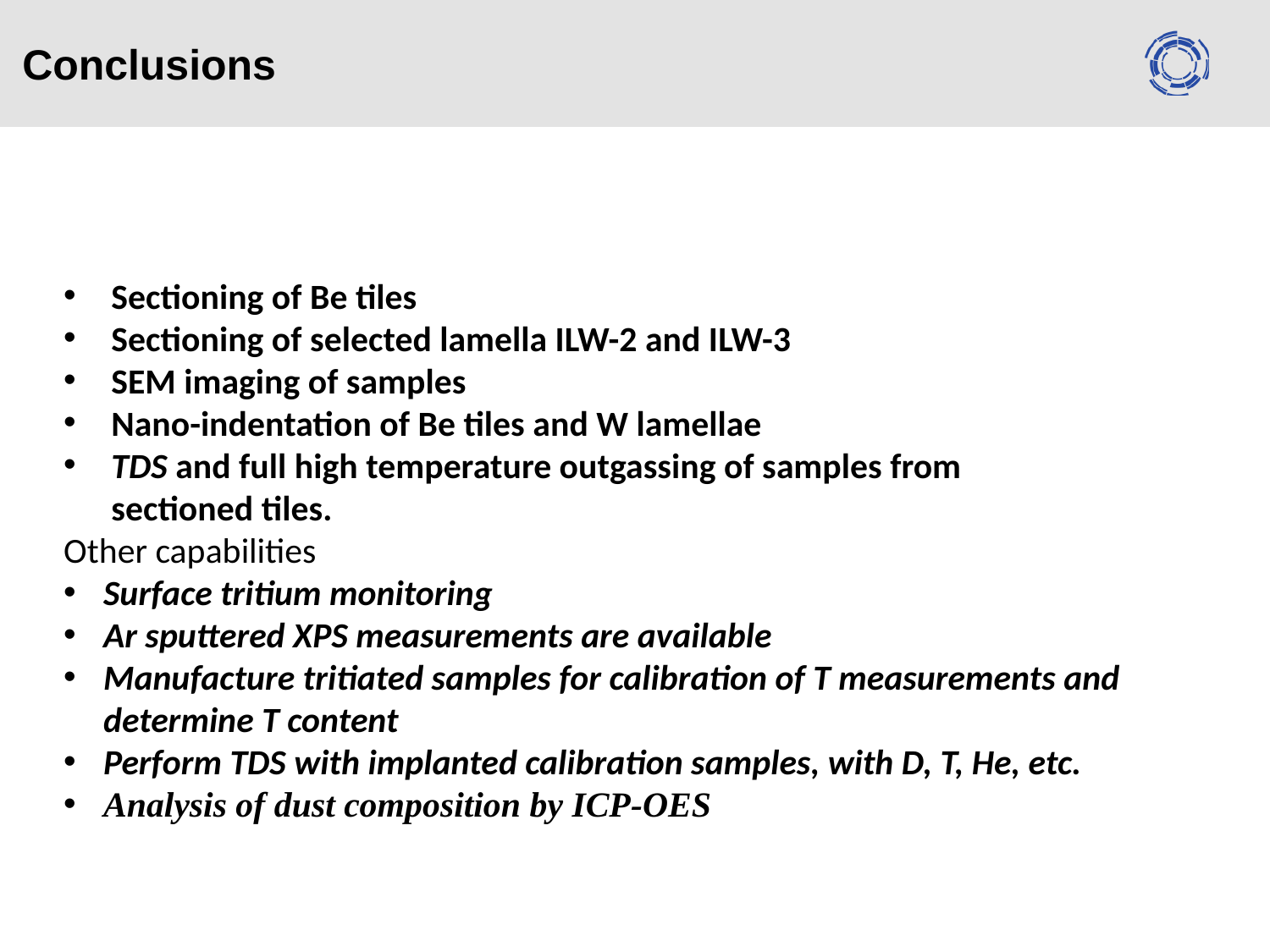

Conclusions

Sectioning of Be tiles
Sectioning of selected lamella ILW-2 and ILW-3
SEM imaging of samples
Nano-indentation of Be tiles and W lamellae
TDS and full high temperature outgassing of samples from
sectioned tiles.
Other capabilities
Surface tritium monitoring
Ar sputtered XPS measurements are available
Manufacture tritiated samples for calibration of T measurements and
determine T content
Perform TDS with implanted calibration samples, with D, T, He, etc.
Analysis of dust composition by ICP-OES